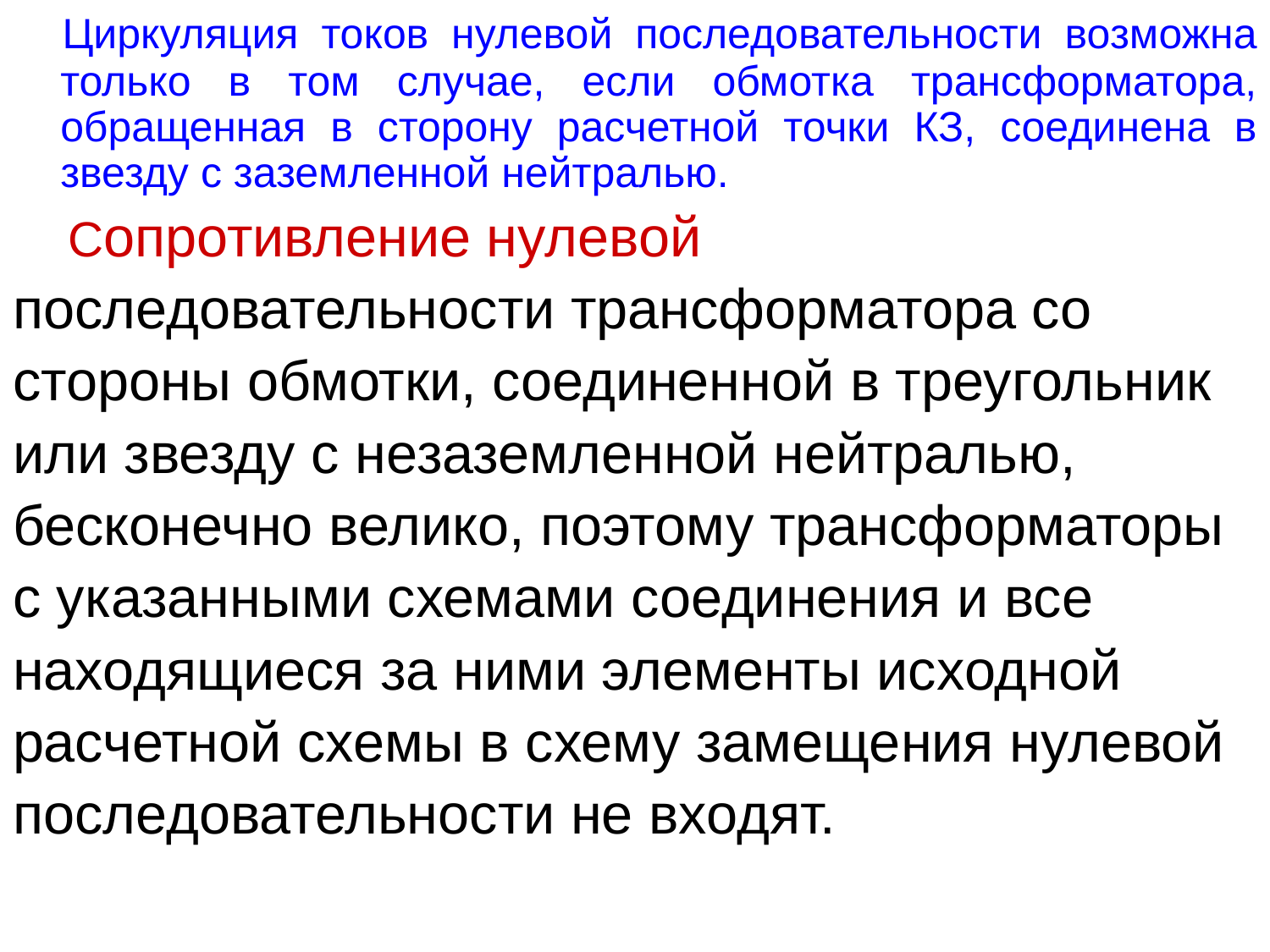

Циркуляция токов нулевой последовательности возможна только в том случае, если обмотка трансформатора, обращенная в сторону расчетной точки КЗ, соединена в звезду с заземленной нейтралью.
    Сопротивление нулевой
последовательности трансформатора со
стороны обмотки, соединенной в треугольник
или звезду с незаземленной нейтралью,
бесконечно велико, поэтому трансформаторы
с указанными схемами соединения и все
находящиеся за ними элементы исходной
расчетной схемы в схему замещения нулевой
последовательности не входят.